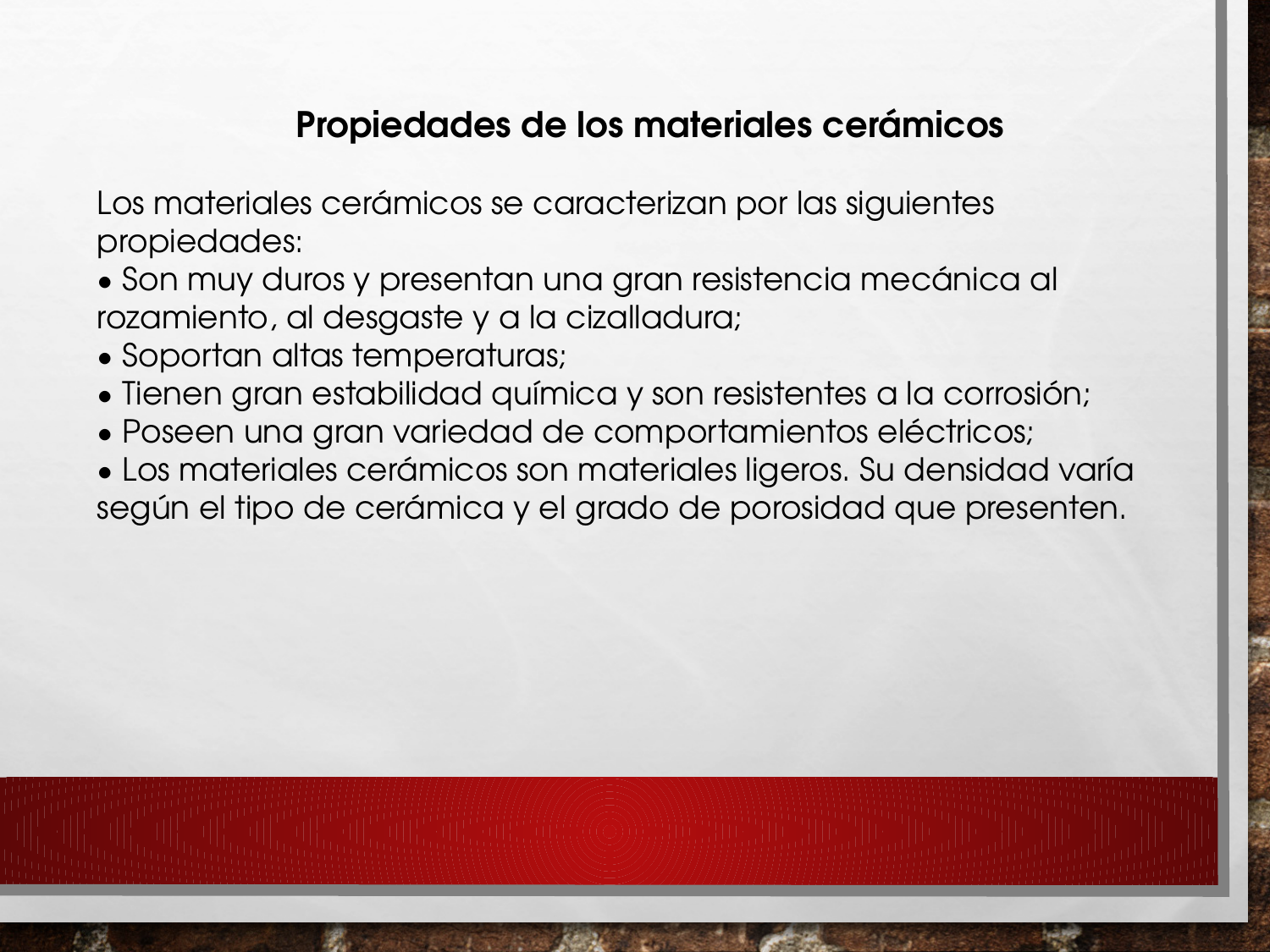

Propiedades de los materiales cerámicos

Los materiales cerámicos se caracterizan por las siguientes propiedades:
• Son muy duros y presentan una gran resistencia mecánica al rozamiento, al desgaste y a la cizalladura;
• Soportan altas temperaturas;
• Tienen gran estabilidad química y son resistentes a la corrosión;
• Poseen una gran variedad de comportamientos eléctricos;
• Los materiales cerámicos son materiales ligeros. Su densidad varía según el tipo de cerámica y el grado de porosidad que presenten.